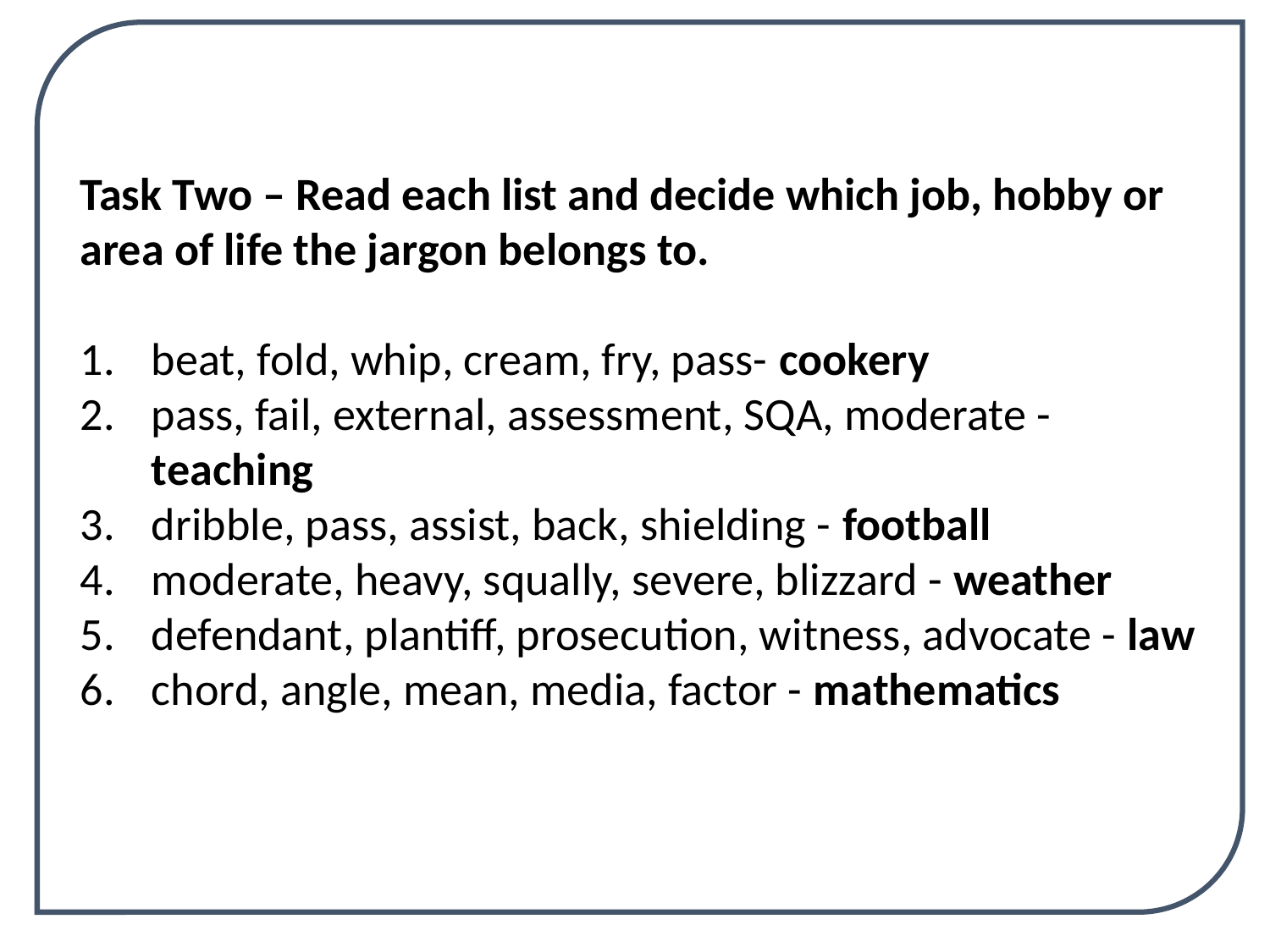

Task Two – Read each list and decide which job, hobby or area of life the jargon belongs to.

beat, fold, whip, cream, fry, pass- cookery
pass, fail, external, assessment, SQA, moderate - teaching
dribble, pass, assist, back, shielding - football
moderate, heavy, squally, severe, blizzard - weather
defendant, plantiff, prosecution, witness, advocate - law
chord, angle, mean, media, factor - mathematics